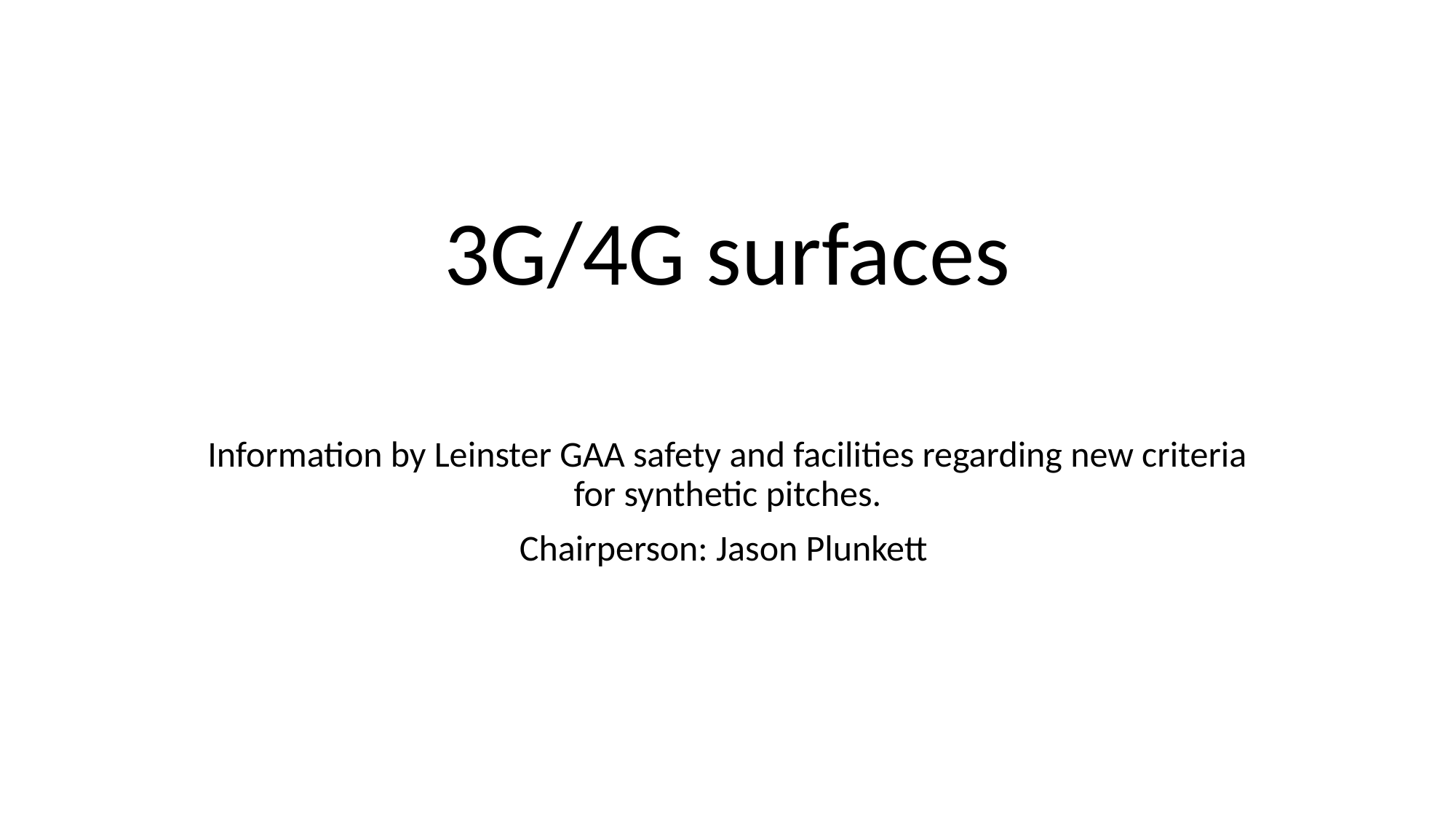

# 3G/4G surfaces
Information by Leinster GAA safety and facilities regarding new criteria for synthetic pitches.
Chairperson: Jason Plunkett